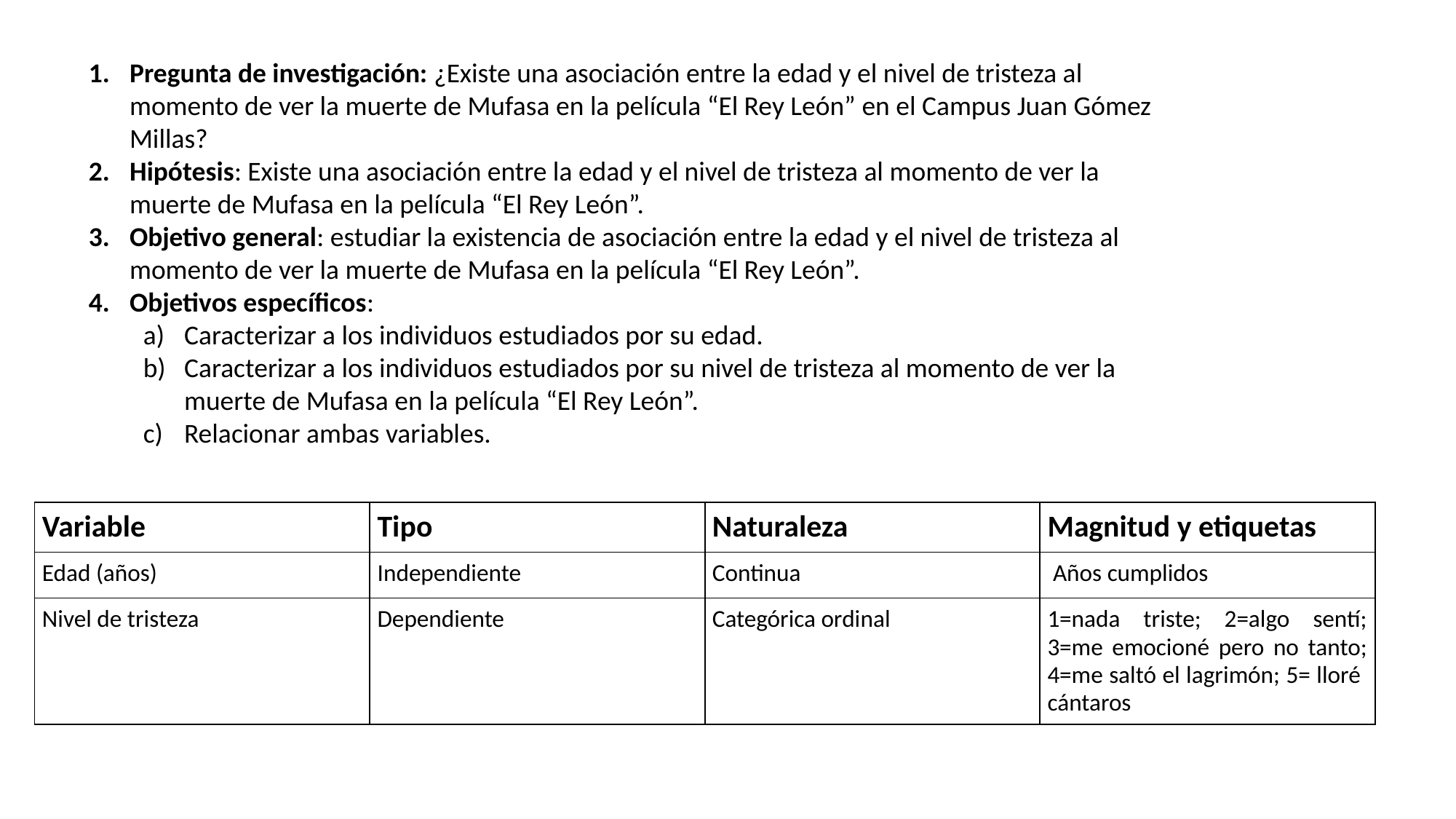

Pregunta de investigación: ¿Existe una asociación entre la edad y el nivel de tristeza al momento de ver la muerte de Mufasa en la película “El Rey León” en el Campus Juan Gómez Millas?
Hipótesis: Existe una asociación entre la edad y el nivel de tristeza al momento de ver la muerte de Mufasa en la película “El Rey León”.
Objetivo general: estudiar la existencia de asociación entre la edad y el nivel de tristeza al momento de ver la muerte de Mufasa en la película “El Rey León”.
Objetivos específicos:
Caracterizar a los individuos estudiados por su edad.
Caracterizar a los individuos estudiados por su nivel de tristeza al momento de ver la muerte de Mufasa en la película “El Rey León”.
Relacionar ambas variables.

| Variable | Tipo | Naturaleza | Magnitud y etiquetas |
| --- | --- | --- | --- |
| Edad (años) | Independiente | Continua | Años cumplidos |
| Nivel de tristeza | Dependiente | Categórica ordinal | 1=nada triste; 2=algo sentí; 3=me emocioné pero no tanto; 4=me saltó el lagrimón; 5= lloré cántaros |